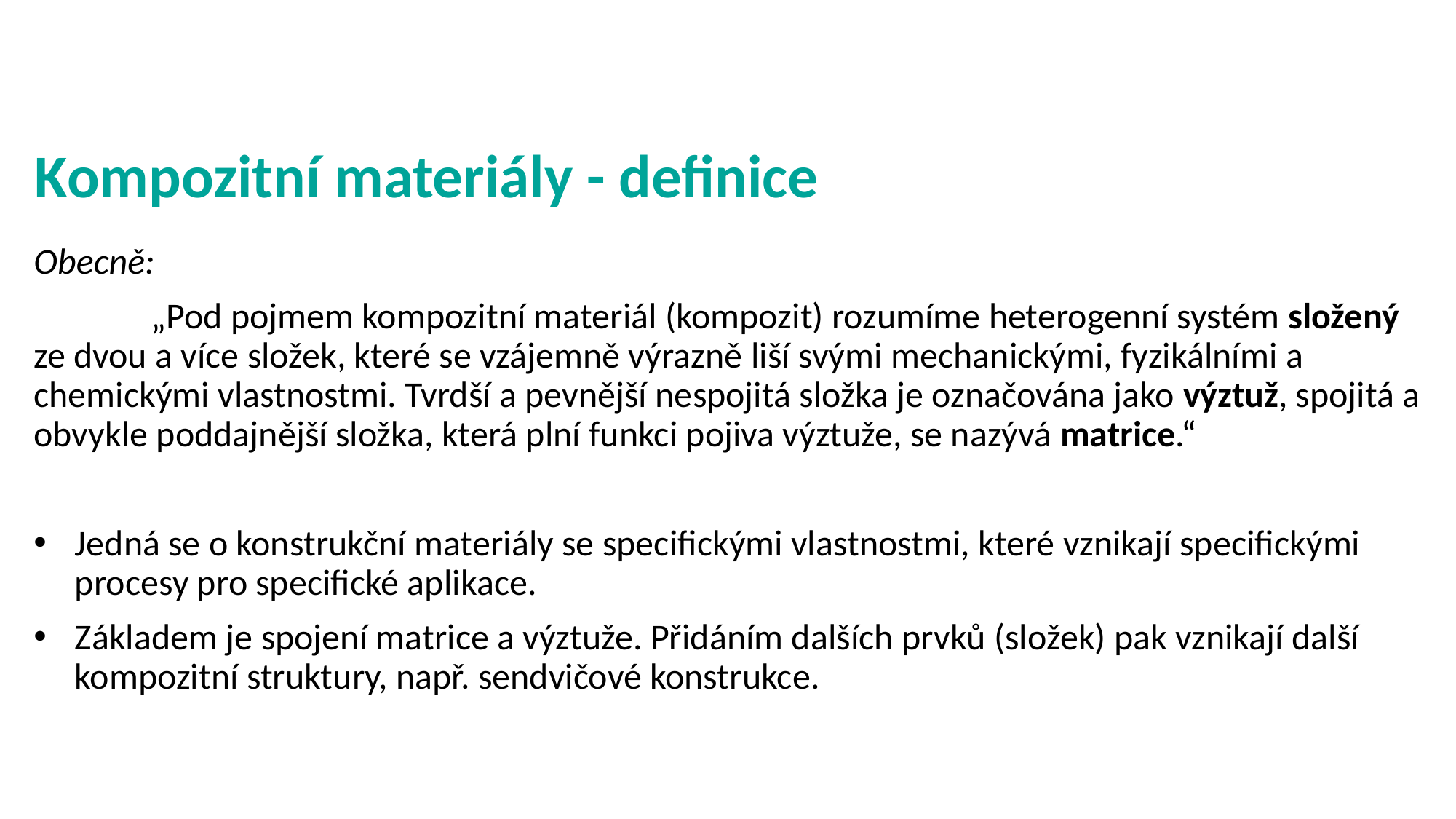

# Kompozitní materiály - definice
Obecně:
	 „Pod pojmem kompozitní materiál (kompozit) rozumíme heterogenní systém složený ze dvou a více složek, které se vzájemně výrazně liší svými mechanickými, fyzikálními a chemickými vlastnostmi. Tvrdší a pevnější nespojitá složka je označována jako výztuž, spojitá a obvykle poddajnější složka, která plní funkci pojiva výztuže, se nazývá matrice.“

Jedná se o konstrukční materiály se specifickými vlastnostmi, které vznikají specifickými procesy pro specifické aplikace.
Základem je spojení matrice a výztuže. Přidáním dalších prvků (složek) pak vznikají další kompozitní struktury, např. sendvičové konstrukce.